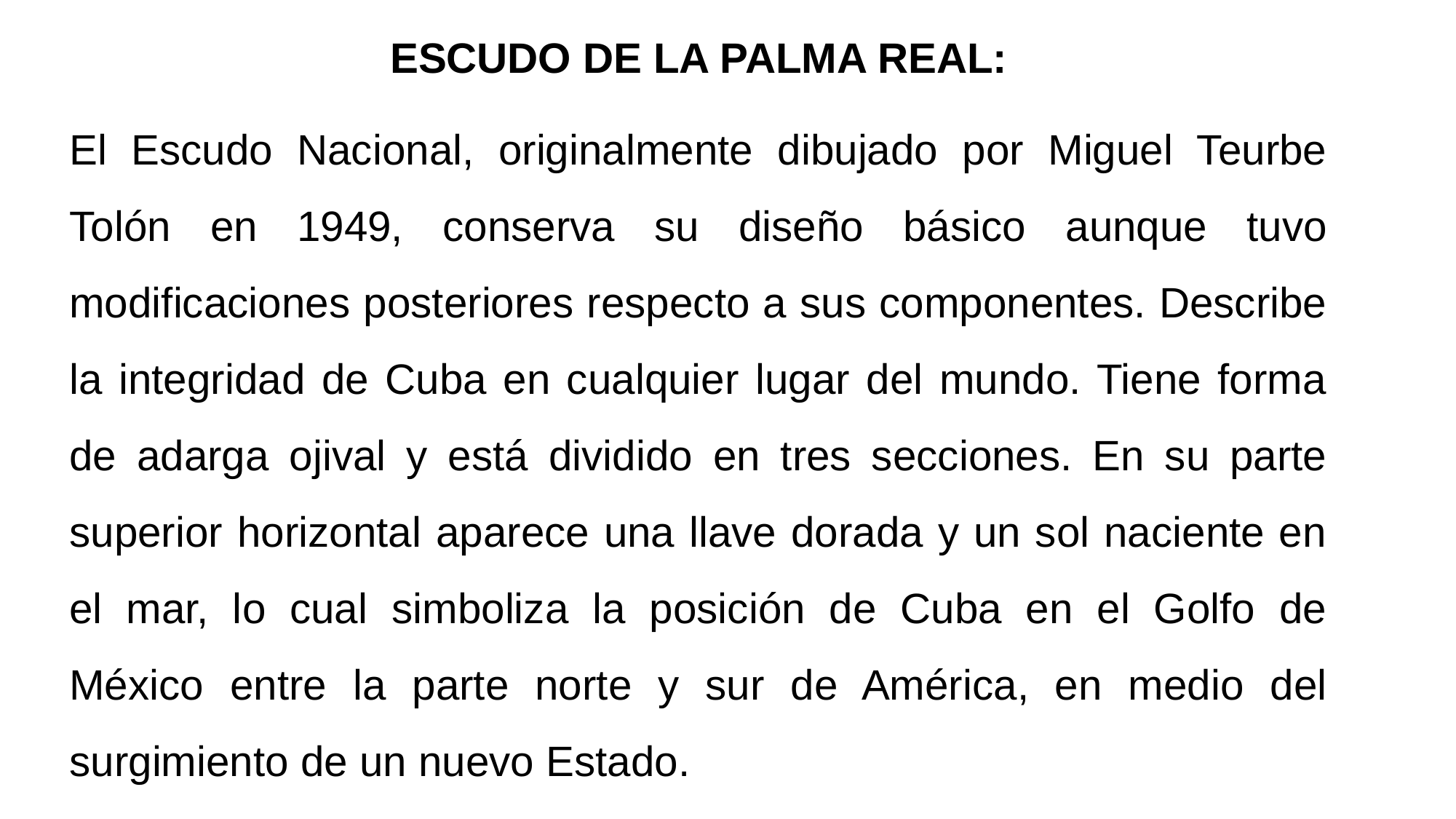

ESCUDO DE LA PALMA REAL:
El Escudo Nacional, originalmente dibujado por Miguel Teurbe Tolón en 1949, conserva su diseño básico aunque tuvo modificaciones posteriores respecto a sus componentes. Describe la integridad de Cuba en cualquier lugar del mundo. Tiene forma de adarga ojival y está dividido en tres secciones. En su parte superior horizontal aparece una llave dorada y un sol naciente en el mar, lo cual simboliza la posición de Cuba en el Golfo de México entre la parte norte y sur de América, en medio del surgimiento de un nuevo Estado.